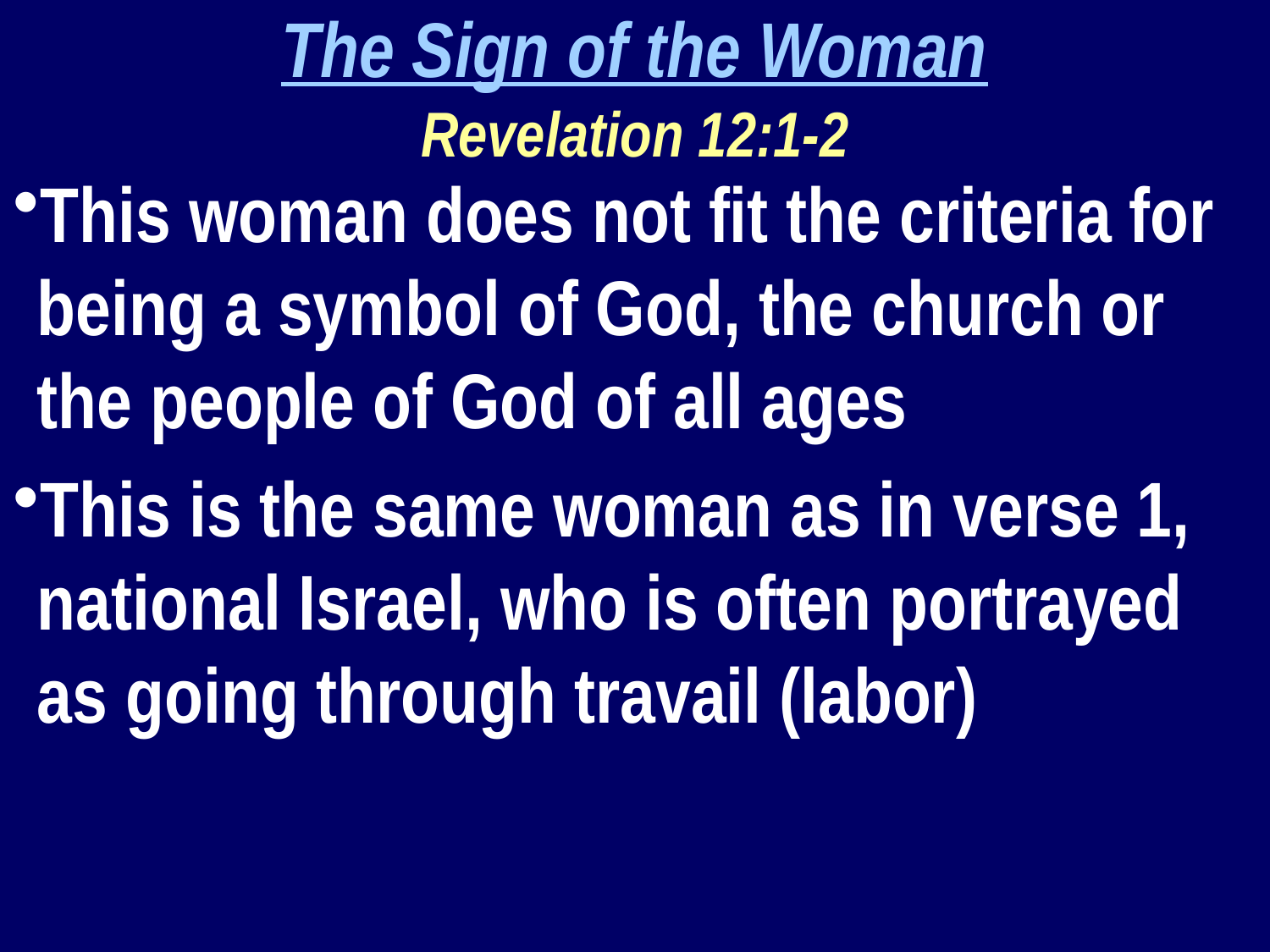

The Sign of the Woman
Revelation 12:1-2
This woman does not fit the criteria for being a symbol of God, the church or the people of God of all ages
This is the same woman as in verse 1, national Israel, who is often portrayed as going through travail (labor)